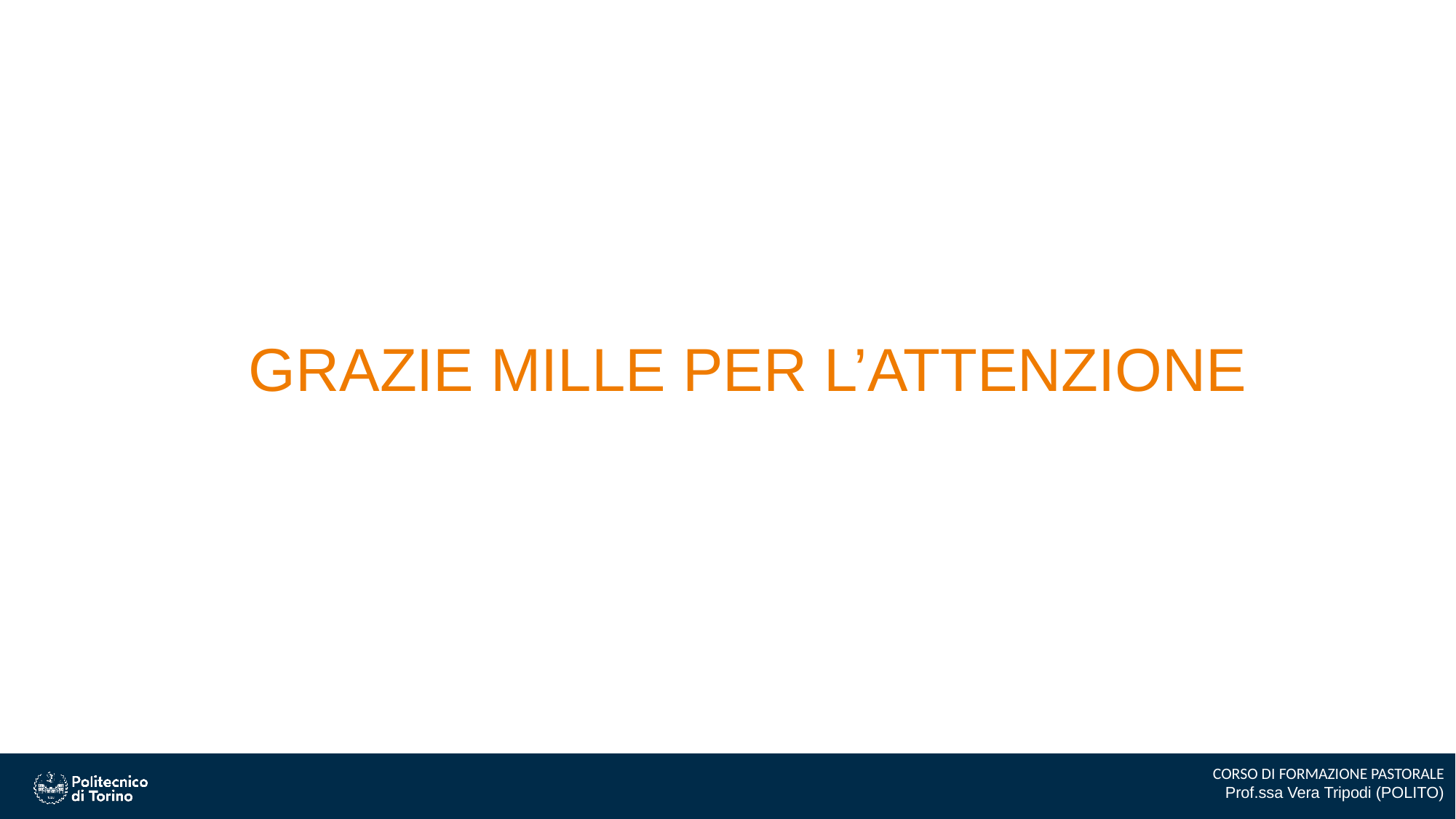

GRAZIE MILLE PER L’ATTENZIONE
CORSO DI FORMAZIONE PASTORALE
Prof.ssa Vera Tripodi (POLITO)